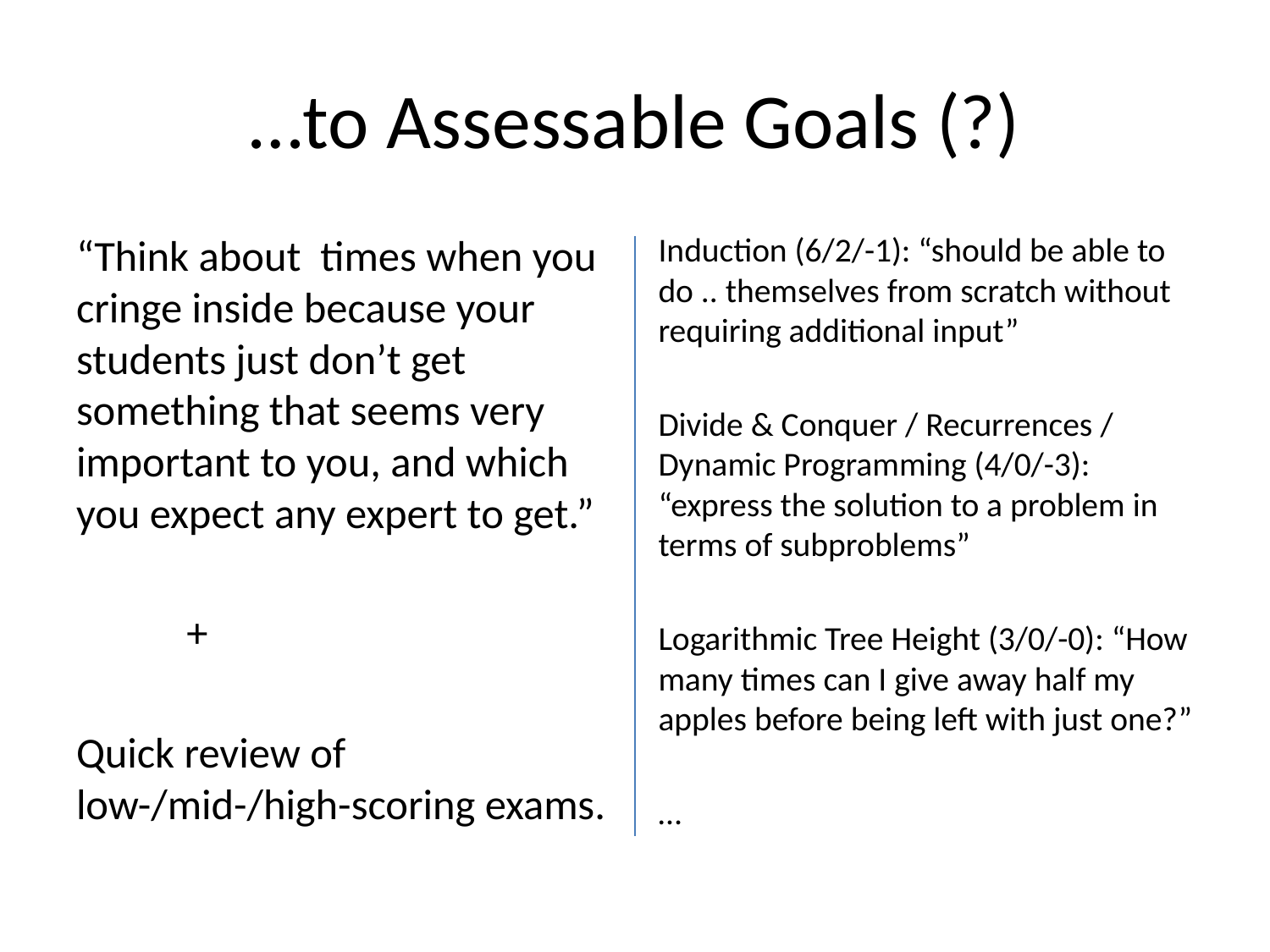

# …to Assessable Goals (?)
“Think about  times when you cringe inside because your students just don’t get something that seems very important to you, and which you expect any expert to get.”

		+

Quick review of low-/mid-/high-scoring exams.
Induction (6/2/-1): “should be able to do .. themselves from scratch without requiring additional input”

Divide & Conquer / Recurrences / Dynamic Programming (4/0/-3): “express the solution to a problem in terms of subproblems”

Logarithmic Tree Height (3/0/-0): “How many times can I give away half my apples before being left with just one?”

…